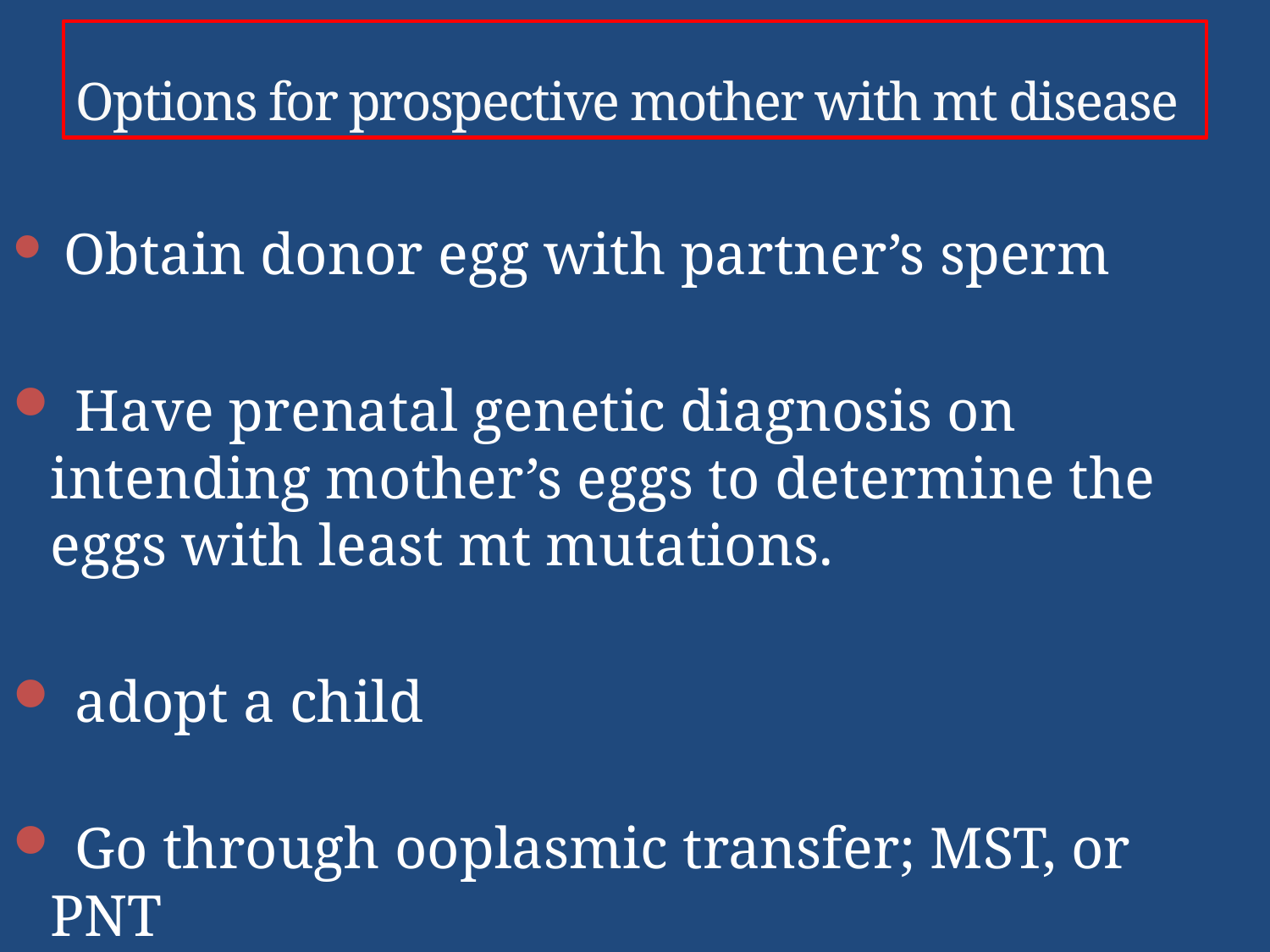

# Options for prospective mother with mt disease
 Obtain donor egg with partner’s sperm

 Have prenatal genetic diagnosis on intending mother’s eggs to determine the eggs with least mt mutations.

 adopt a child
 Go through ooplasmic transfer; MST, or PNT